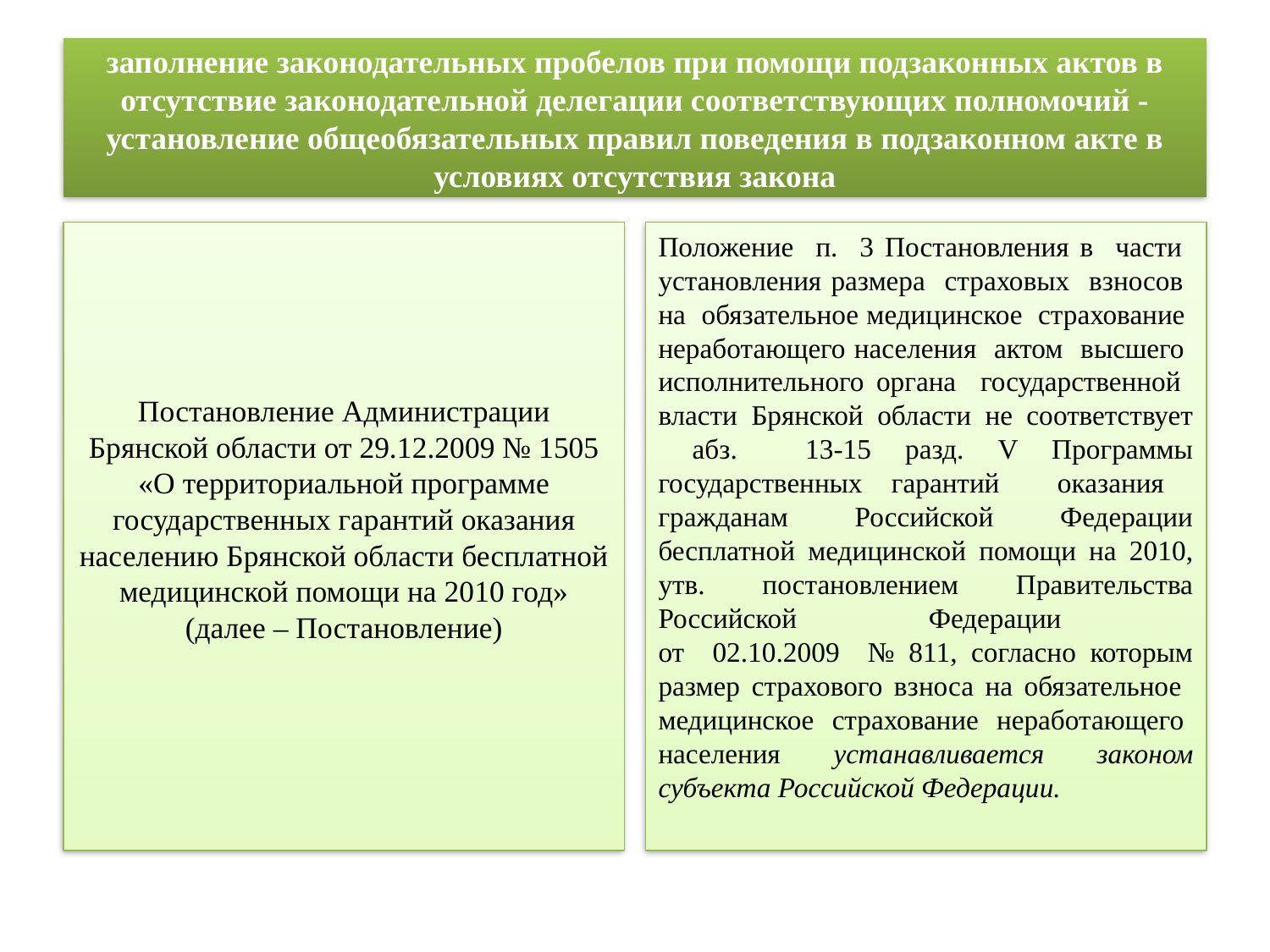

# заполнение законодательных пробелов при помощи подзаконных актов в отсутствие законодательной делегации соответствующих полномочий - установление общеобязательных правил поведения в подзаконном акте в условиях отсутствия закона
Постановление Администрации Брянской области от 29.12.2009 № 1505 «О территориальной программе государственных гарантий оказания населению Брянской области бесплатной медицинской помощи на 2010 год»
(далее – Постановление)

Положение  п.  3 Постановления в  части  установления размера  страховых  взносов  на  обязательное медицинское  страхование  неработающего населения  актом  высшего  исполнительного органа  государственной  власти  Брянской  области  не  соответствует  абз.  13-15 разд. V Программы государственных гарантий  оказания  гражданам  Российской  Федерации бесплатной медицинской помощи на 2010, утв.  постановлением  Правительства Российской Федерации
от  02.10.2009  № 811, согласно которым размер страхового взноса на обязательное  медицинское  страхование  неработающего  населения  устанавливается  законом субъекта Российской Федерации.